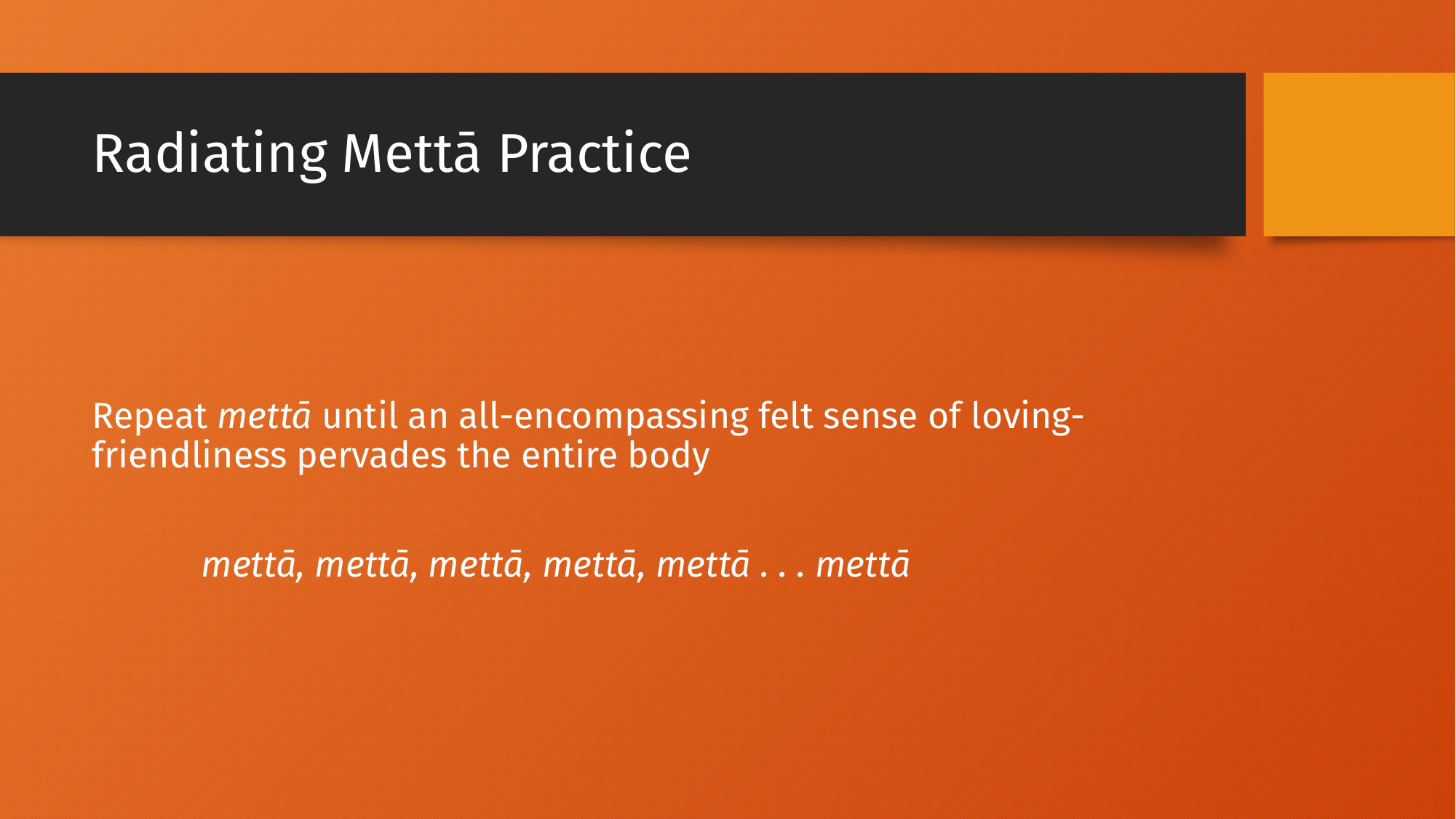

# Radiating Mettā Practice
Repeat mettā until an all-encompassing felt sense of loving-friendliness pervades the entire body

	mettā, mettā, mettā, mettā, mettā . . . mettā